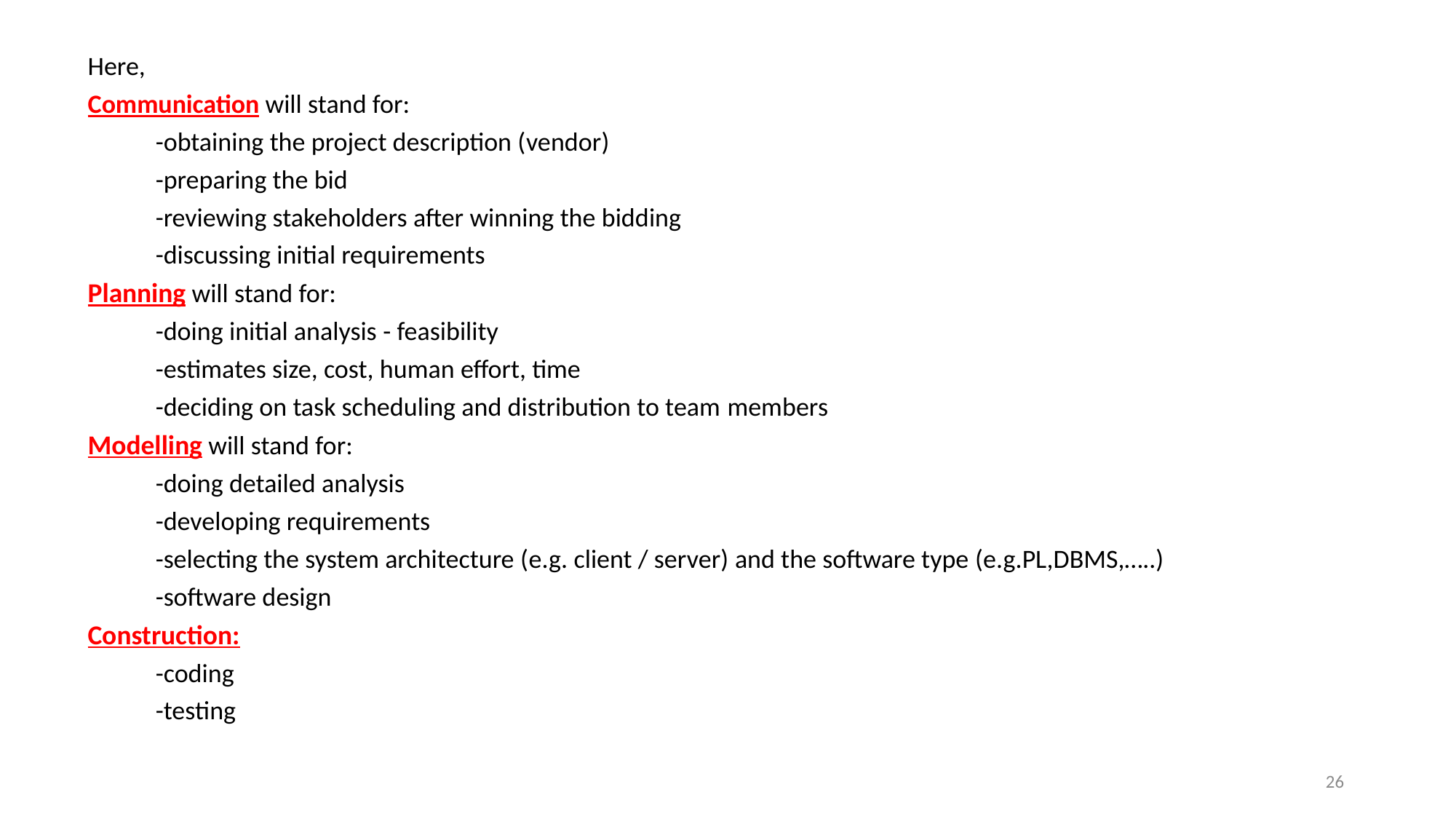

Here,
Communication will stand for:
	-obtaining the project description (vendor)
	-preparing the bid
	-reviewing stakeholders after winning the bidding
	-discussing initial requirements
Planning will stand for:
	-doing initial analysis - feasibility
	-estimates size, cost, human effort, time
	-deciding on task scheduling and distribution to team members
Modelling will stand for:
	-doing detailed analysis
	-developing requirements
	-selecting the system architecture (e.g. client / server) and the software type (e.g.PL,DBMS,…..)
	-software design
Construction:
	-coding
	-testing
26